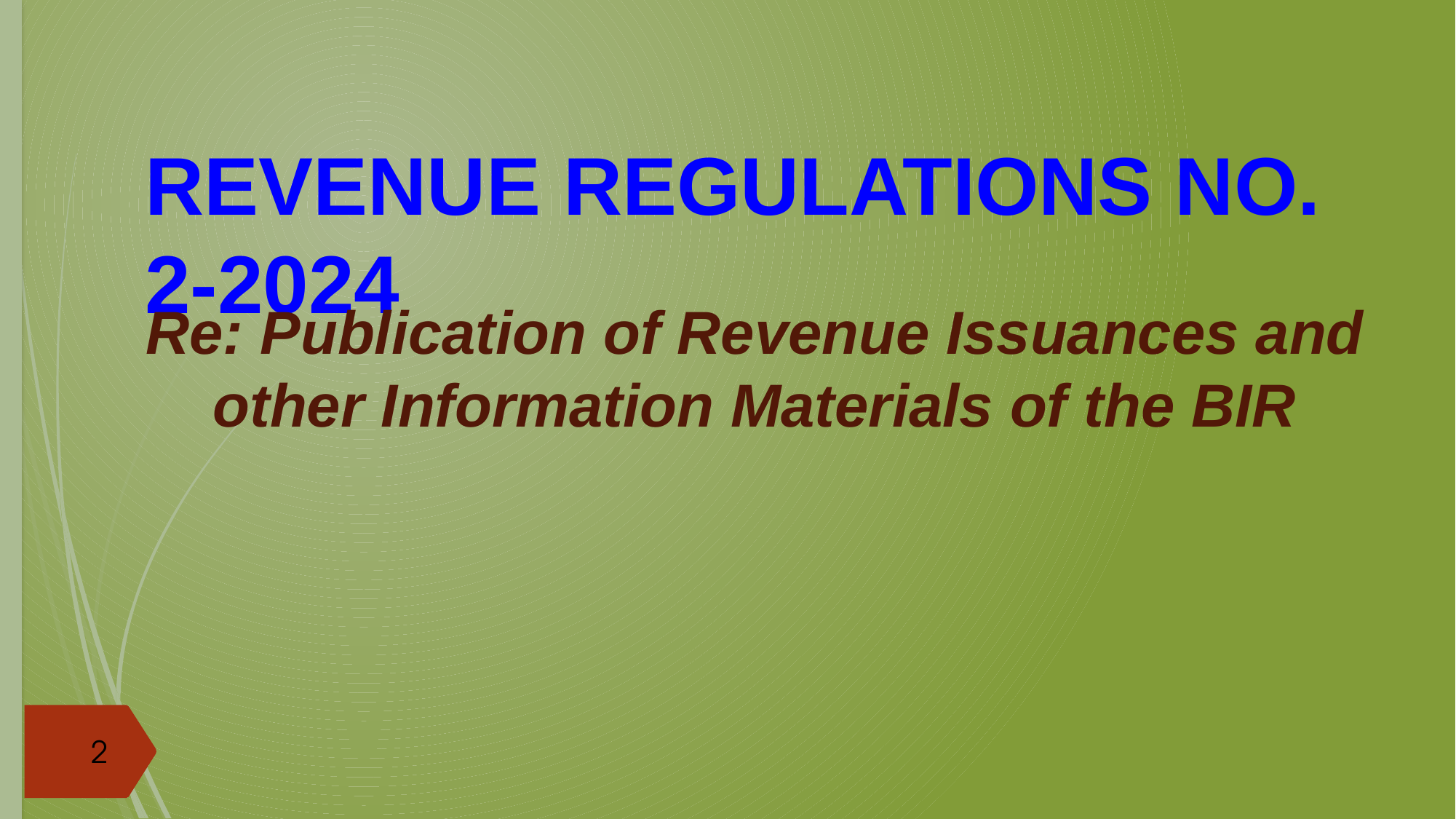

# REVENUE REGULATIONS NO. 2-2024
Re: Publication of Revenue Issuances and
other Information Materials of the BIR
2